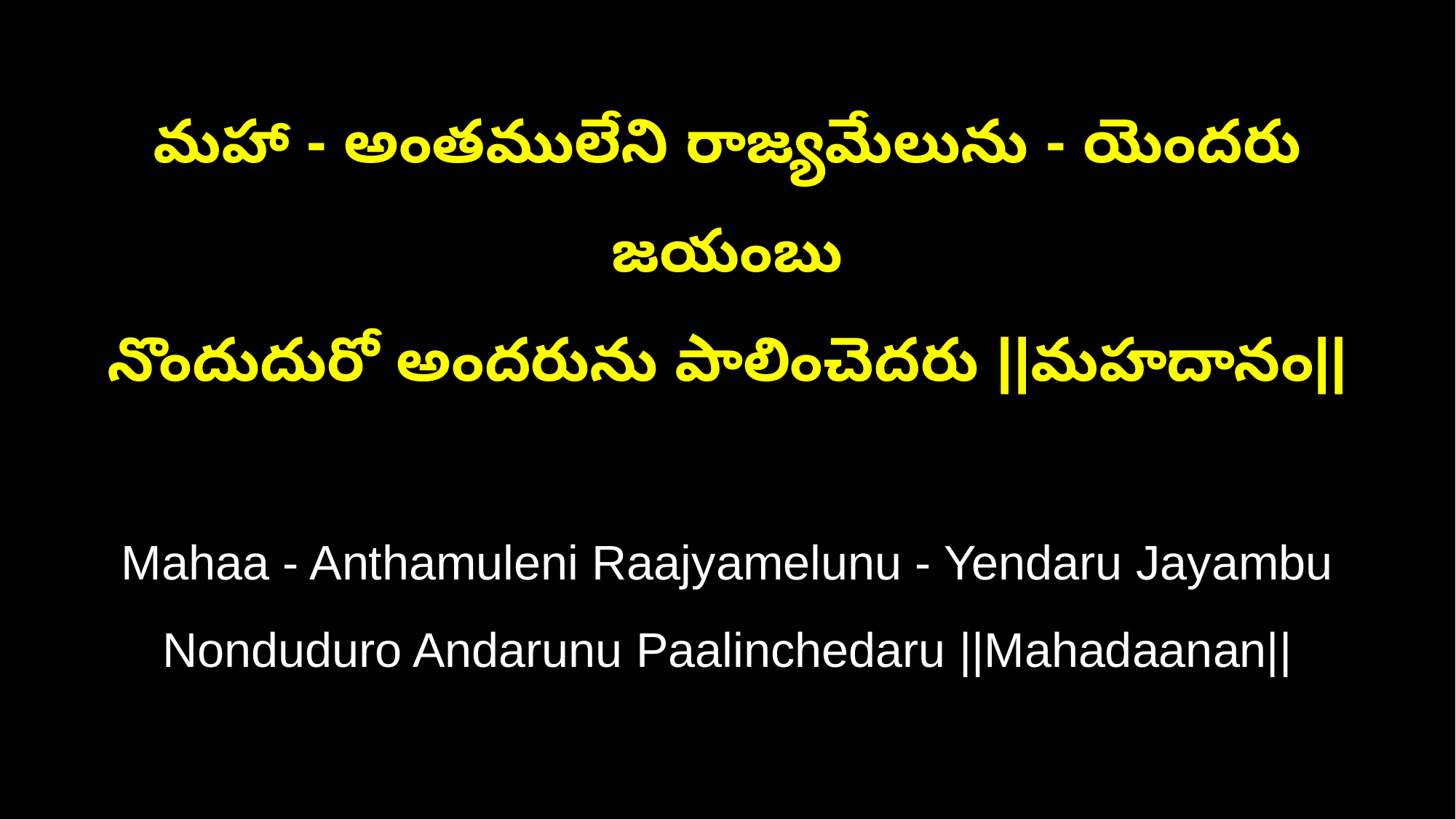

మహా - అంతములేని రాజ్యమేలును - యెందరు జయంబు
నొందుదురో అందరును పాలించెదరు ||మహదానం||
Mahaa - Anthamuleni Raajyamelunu - Yendaru Jayambu
Nonduduro Andarunu Paalinchedaru ||Mahadaanan||